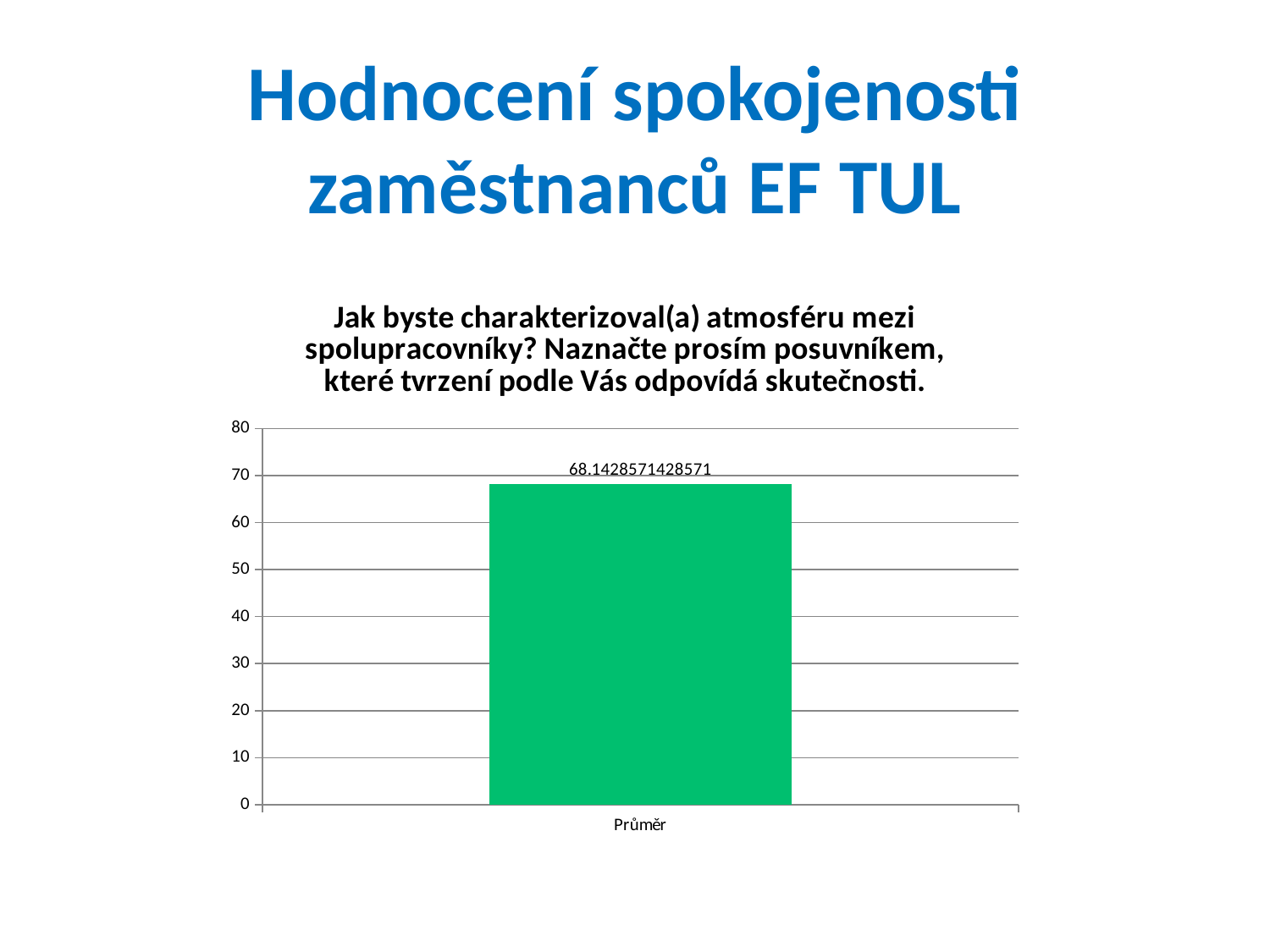

# Hodnocení spokojenosti zaměstnanců EF TUL

### Chart: Jak byste charakterizoval(a) atmosféru mezi spolupracovníky? Naznačte prosím posuvníkem, které tvrzení podle Vás odpovídá skutečnosti.

| Category | Average Number |
|---|---|
| Průměr | 68.14285714285714 |